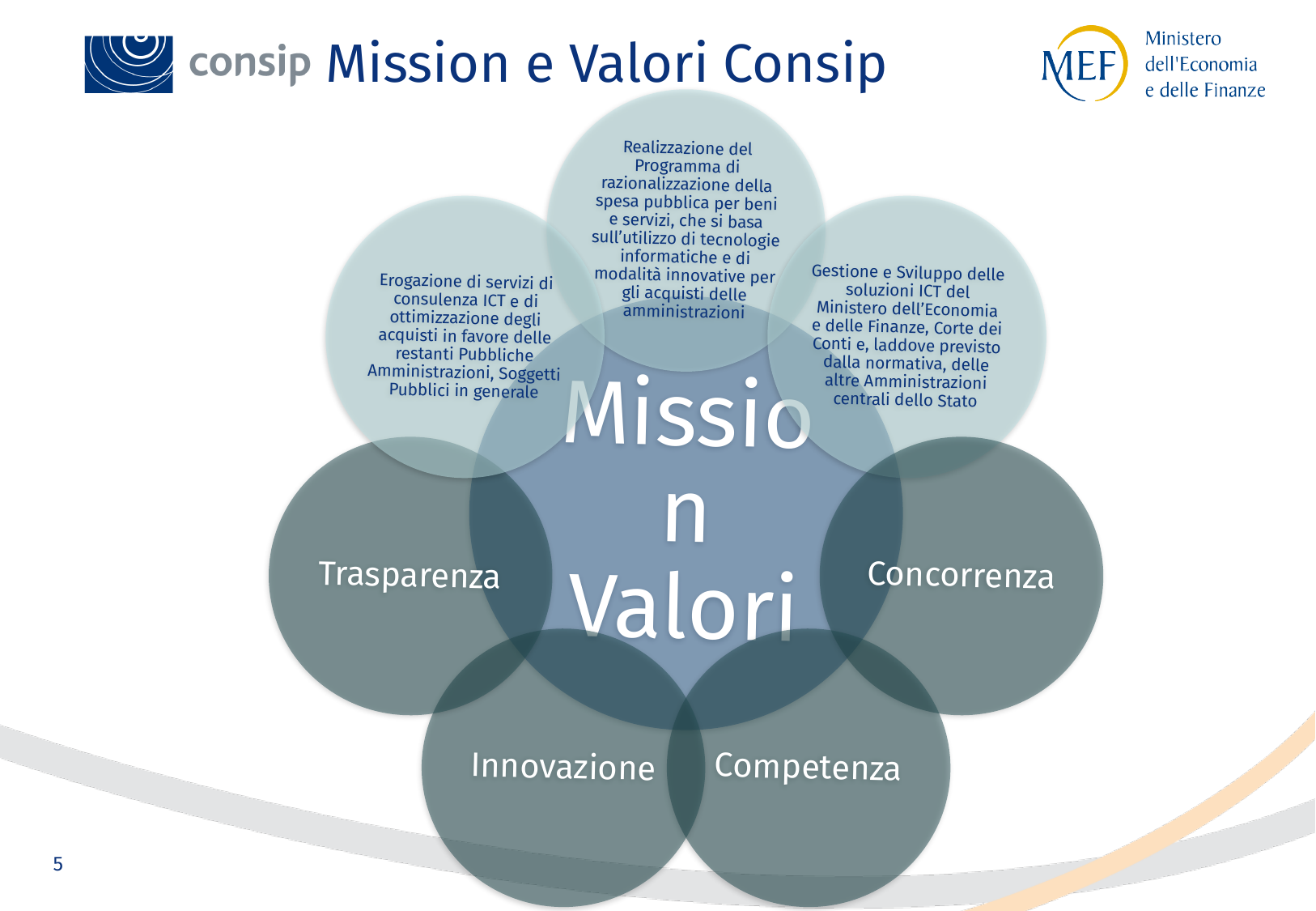

# Mission e Valori Consip
Mission
Valori
Realizzazione del Programma di razionalizzazione della spesa pubblica per beni e servizi, che si basa sull’utilizzo di tecnologie informatiche e di modalità innovative per gli acquisti delle amministrazioni
Gestione e Sviluppo delle soluzioni ICT del Ministero dell’Economia e delle Finanze, Corte dei Conti e, laddove previsto dalla normativa, delle altre Amministrazioni centrali dello Stato
Concorrenza
Competenza
Innovazione
Trasparenza
Erogazione di servizi di consulenza ICT e di ottimizzazione degli acquisti in favore delle restanti Pubbliche Amministrazioni, Soggetti Pubblici in generale